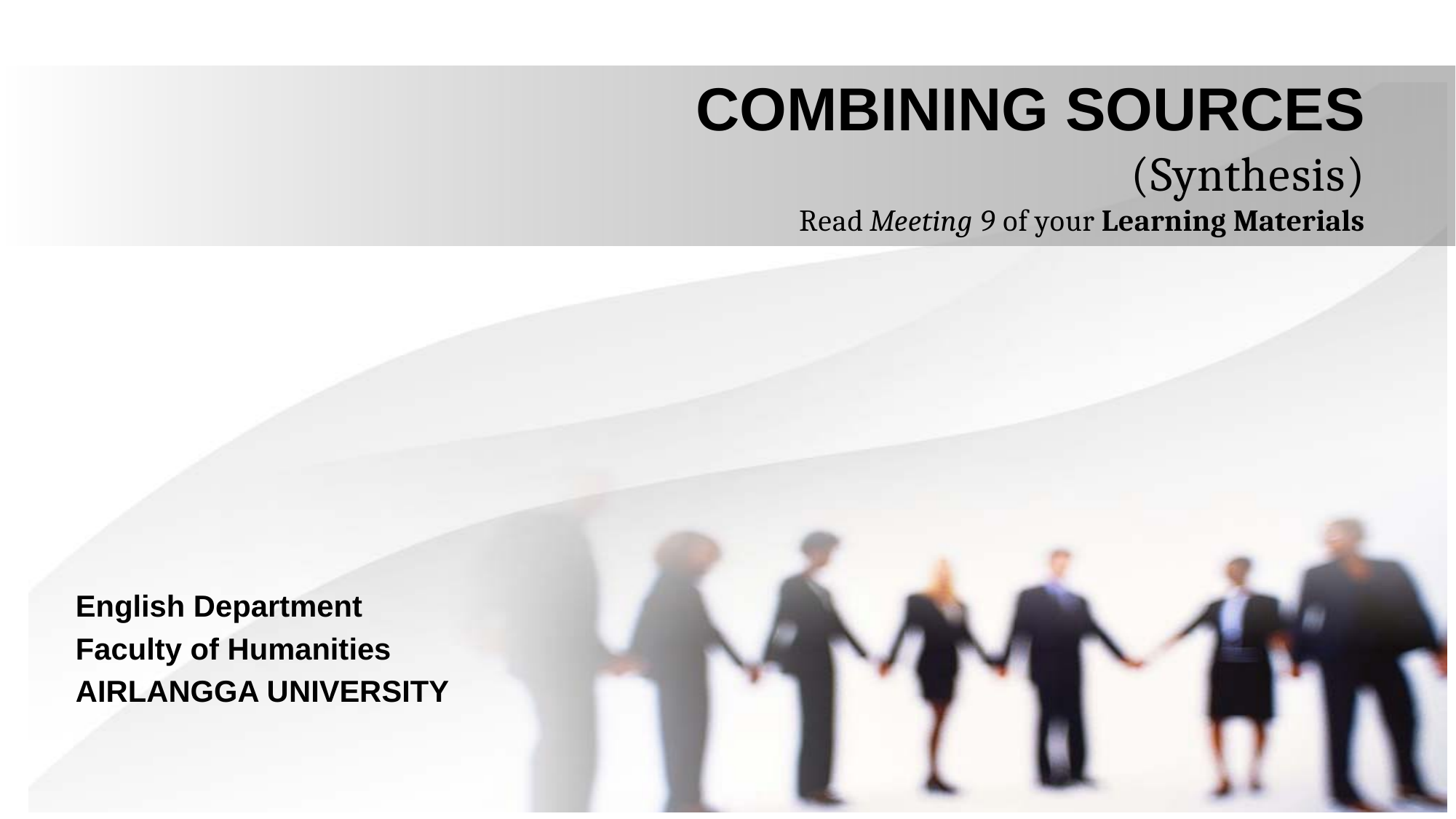

# COMBINING SOURCES (Synthesis) Read Meeting 9 of your Learning Materials
English Department
Faculty of Humanities
AIRLANGGA UNIVERSITY